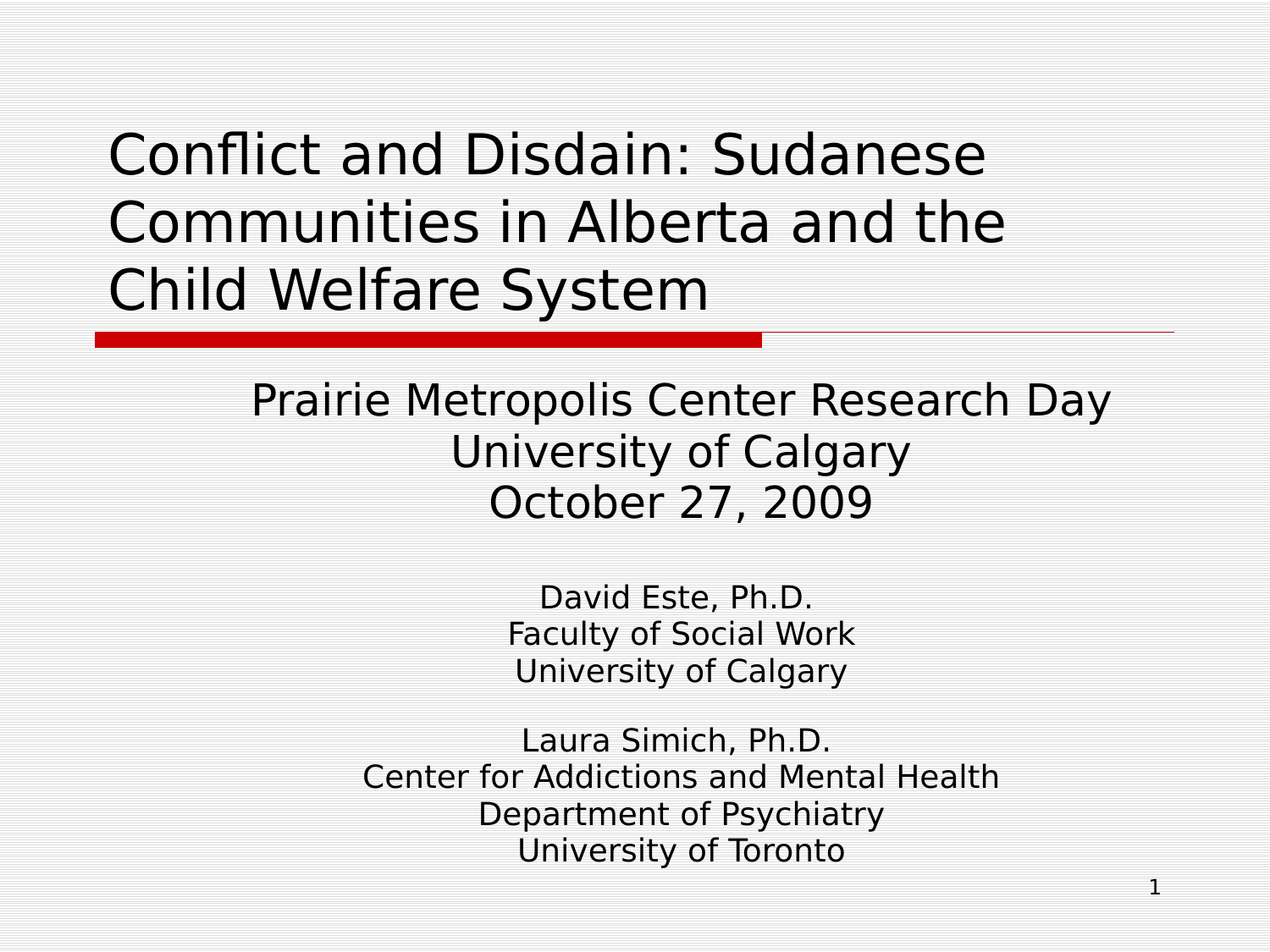

# Conflict and Disdain: Sudanese Communities in Alberta and the Child Welfare System
Prairie Metropolis Center Research Day
University of Calgary
October 27, 2009

David Este, Ph.D.
Faculty of Social Work
University of Calgary

Laura Simich, Ph.D.
Center for Addictions and Mental Health
Department of Psychiatry
University of Toronto
1